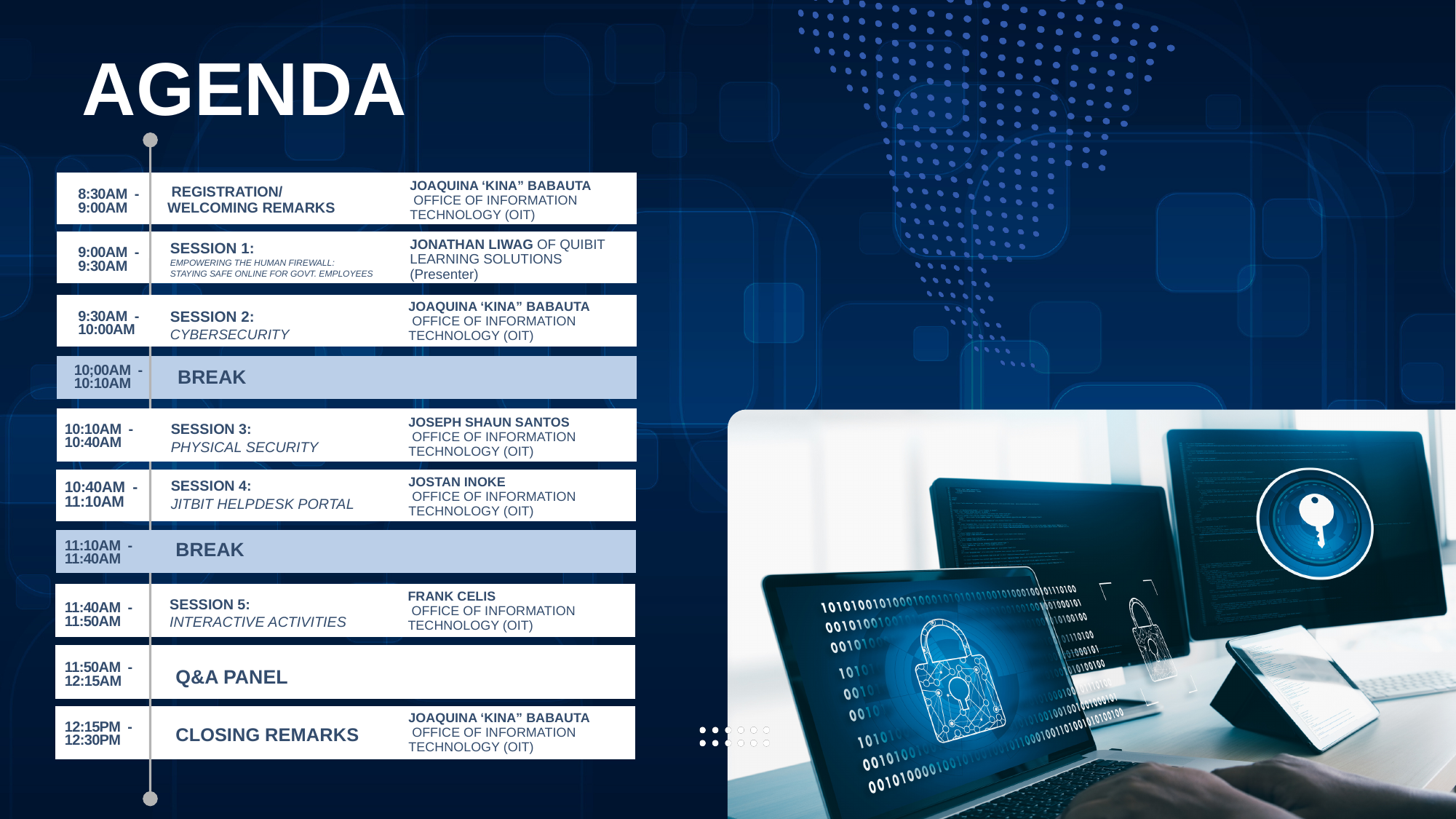

AGENDA

JOAQUINA ‘KINA” BABAUTA
 OFFICE OF INFORMATION TECHNOLOGY (OIT)
 REGISTRATION/ WELCOMING REMARKS
8:30AM  -
9:00AM

JONATHAN LIWAG OF QUIBIT LEARNING SOLUTIONS
(Presenter)
SESSION 1:
EMPOWERING THE HUMAN FIREWALL:
STAYING SAFE ONLINE FOR GOVT. EMPLOYEES
9:00AM  -
9:30AM

JOAQUINA ‘KINA” BABAUTA
 OFFICE OF INFORMATION TECHNOLOGY (OIT)
SESSION 2:
CYBERSECURITY
9:30AM  -
10:00AM

10;00AM  -
10:10AM
BREAK

JOSEPH SHAUN SANTOS
 OFFICE OF INFORMATION TECHNOLOGY (OIT)
SESSION 3:
PHYSICAL SECURITY
10:10AM  -
10:40AM

JOSTAN INOKE
 OFFICE OF INFORMATION TECHNOLOGY (OIT)
SESSION 4:
JITBIT HELPDESK PORTAL
10:40AM  -
11:10AM

BREAK
11:10AM  -
11:40AM

FRANK CELIS
 OFFICE OF INFORMATION TECHNOLOGY (OIT)
SESSION 5:
INTERACTIVE ACTIVITIES
11:40AM  -
11:50AM

11:50AM  -
12:15AM
Q&A PANEL

JOAQUINA ‘KINA” BABAUTA
 OFFICE OF INFORMATION TECHNOLOGY (OIT)
12:15PM  -
12:30PM
CLOSING REMARKS